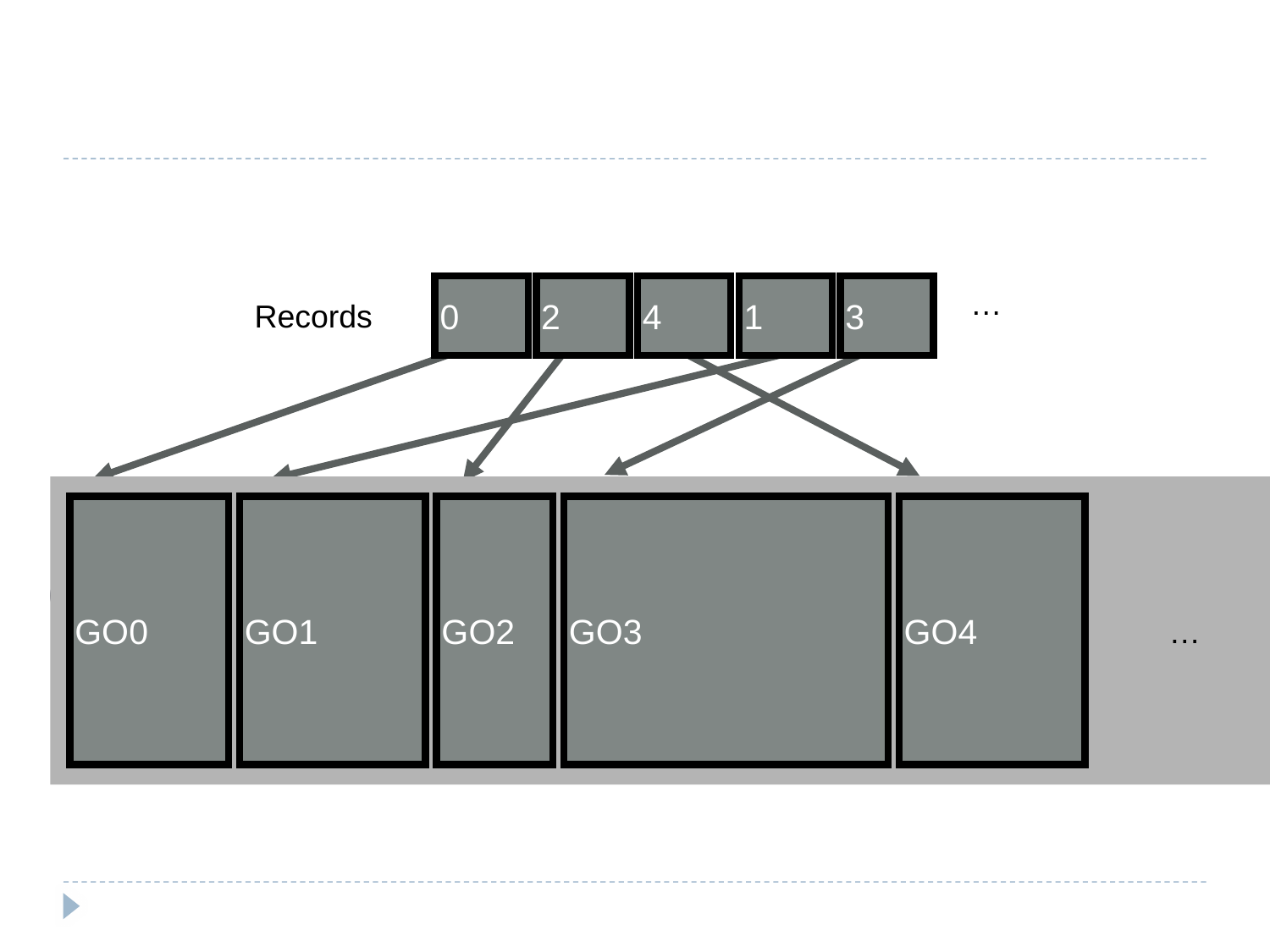

0
2
4
1
3
…
Records
# Object Handles

GO0
GO1
GO2
GO3
GO4
…